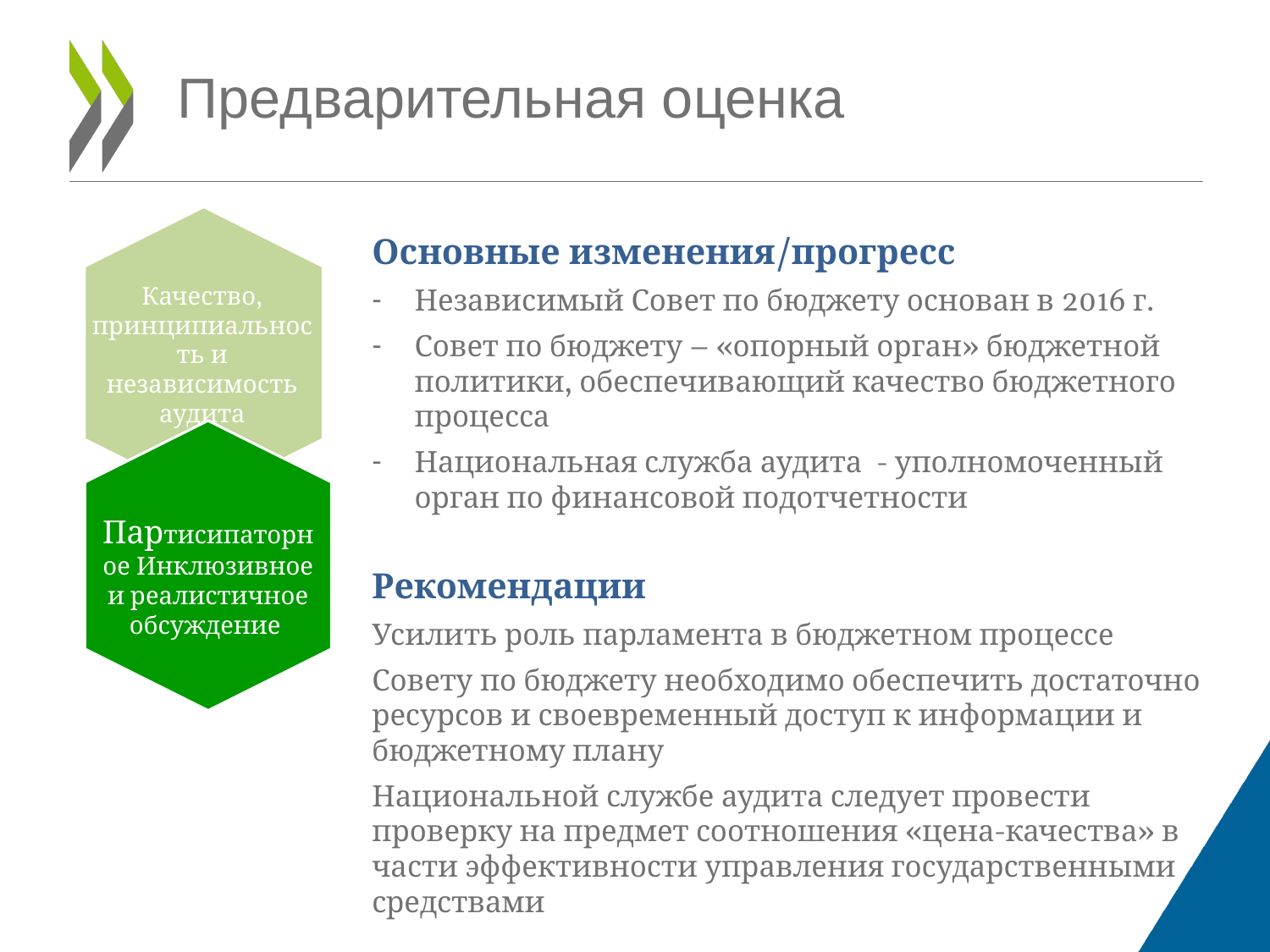

Предварительная оценка

Качество, принципиальность и независимость аудита
Основные изменения/прогресс
Независимый Совет по бюджету основан в 2016 г.
Совет по бюджету – «опорный орган» бюджетной политики, обеспечивающий качество бюджетного процесса
Национальная служба аудита  - уполномоченный орган по финансовой подотчетности

Рекомендации
Усилить роль парламента в бюджетном процессе
Совету по бюджету необходимо обеспечить достаточно ресурсов и своевременный доступ к информации и бюджетному плану
Национальной службе аудита следует провести проверку на предмет соотношения «цена-качества» в части эффективности управления государственными средствами

Партисипаторное Инклюзивное и реалистичное обсуждение
Performance, Evaluation & VFM